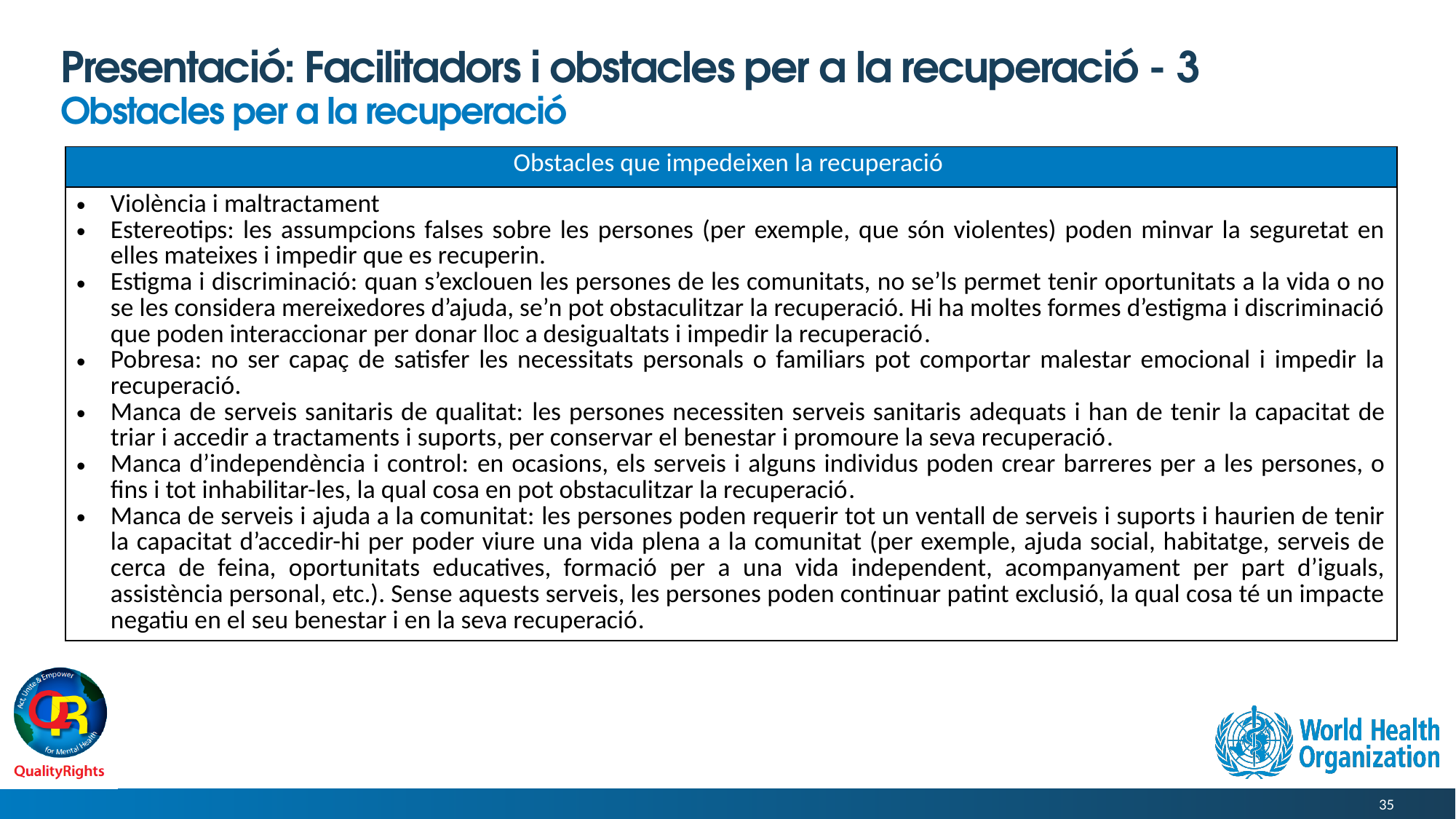

# Presentació: Facilitadors i obstacles per a la recuperació - 3
Obstacles per a la recuperació
| Obstacles que impedeixen la recuperació |
| --- |
| Violència i maltractament Estereotips: les assumpcions falses sobre les persones (per exemple, que són violentes) poden minvar la seguretat en elles mateixes i impedir que es recuperin. Estigma i discriminació: quan s’exclouen les persones de les comunitats, no se’ls permet tenir oportunitats a la vida o no se les considera mereixedores d’ajuda, se’n pot obstaculitzar la recuperació. Hi ha moltes formes d’estigma i discriminació que poden interaccionar per donar lloc a desigualtats i impedir la recuperació. Pobresa: no ser capaç de satisfer les necessitats personals o familiars pot comportar malestar emocional i impedir la recuperació. Manca de serveis sanitaris de qualitat: les persones necessiten serveis sanitaris adequats i han de tenir la capacitat de triar i accedir a tractaments i suports, per conservar el benestar i promoure la seva recuperació. Manca d’independència i control: en ocasions, els serveis i alguns individus poden crear barreres per a les persones, o fins i tot inhabilitar-les, la qual cosa en pot obstaculitzar la recuperació. Manca de serveis i ajuda a la comunitat: les persones poden requerir tot un ventall de serveis i suports i haurien de tenir la capacitat d’accedir-hi per poder viure una vida plena a la comunitat (per exemple, ajuda social, habitatge, serveis de cerca de feina, oportunitats educatives, formació per a una vida independent, acompanyament per part d’iguals, assistència personal, etc.). Sense aquests serveis, les persones poden continuar patint exclusió, la qual cosa té un impacte negatiu en el seu benestar i en la seva recuperació. |